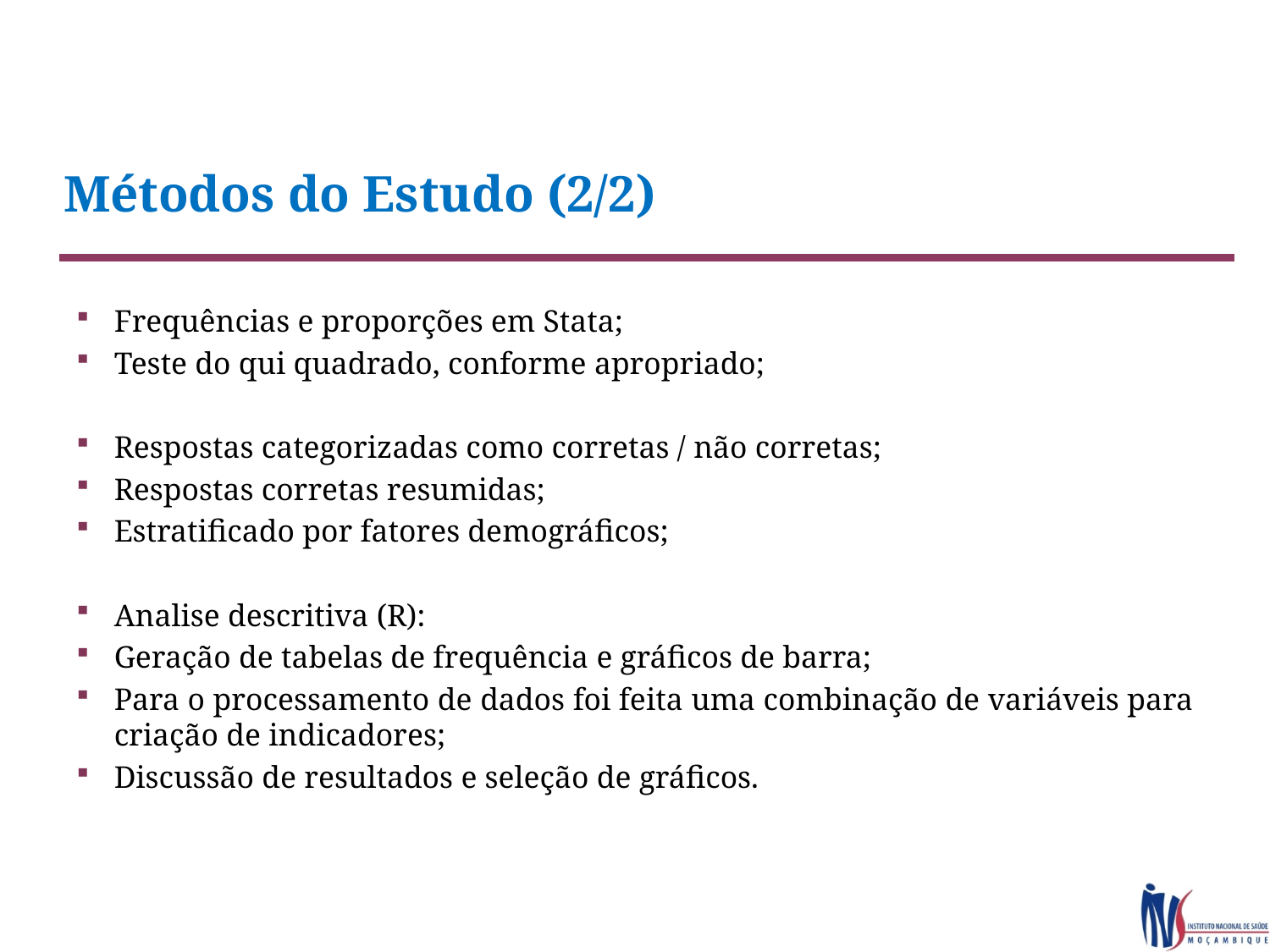

# Métodos do Estudo (2/2)
Frequências e proporções em Stata;
Teste do qui quadrado, conforme apropriado;

Respostas categorizadas como corretas / não corretas;
Respostas corretas resumidas;
Estratificado por fatores demográficos;

Analise descritiva (R):
Geração de tabelas de frequência e gráficos de barra;
Para o processamento de dados foi feita uma combinação de variáveis para criação de indicadores;
Discussão de resultados e seleção de gráficos.